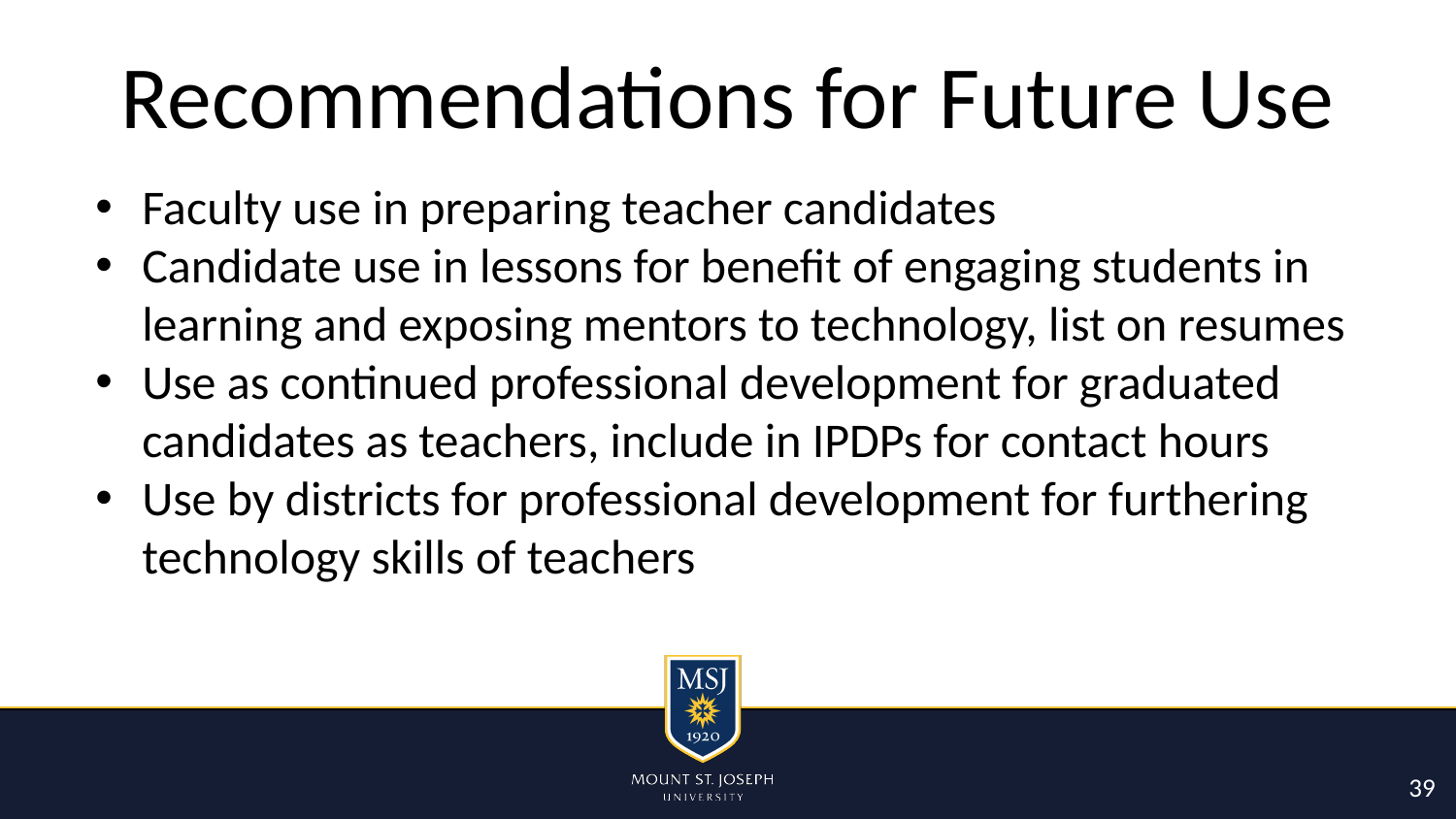

# Recommendations for Future Use
Faculty use in preparing teacher candidates
Candidate use in lessons for benefit of engaging students in learning and exposing mentors to technology, list on resumes
Use as continued professional development for graduated candidates as teachers, include in IPDPs for contact hours
Use by districts for professional development for furthering technology skills of teachers
39